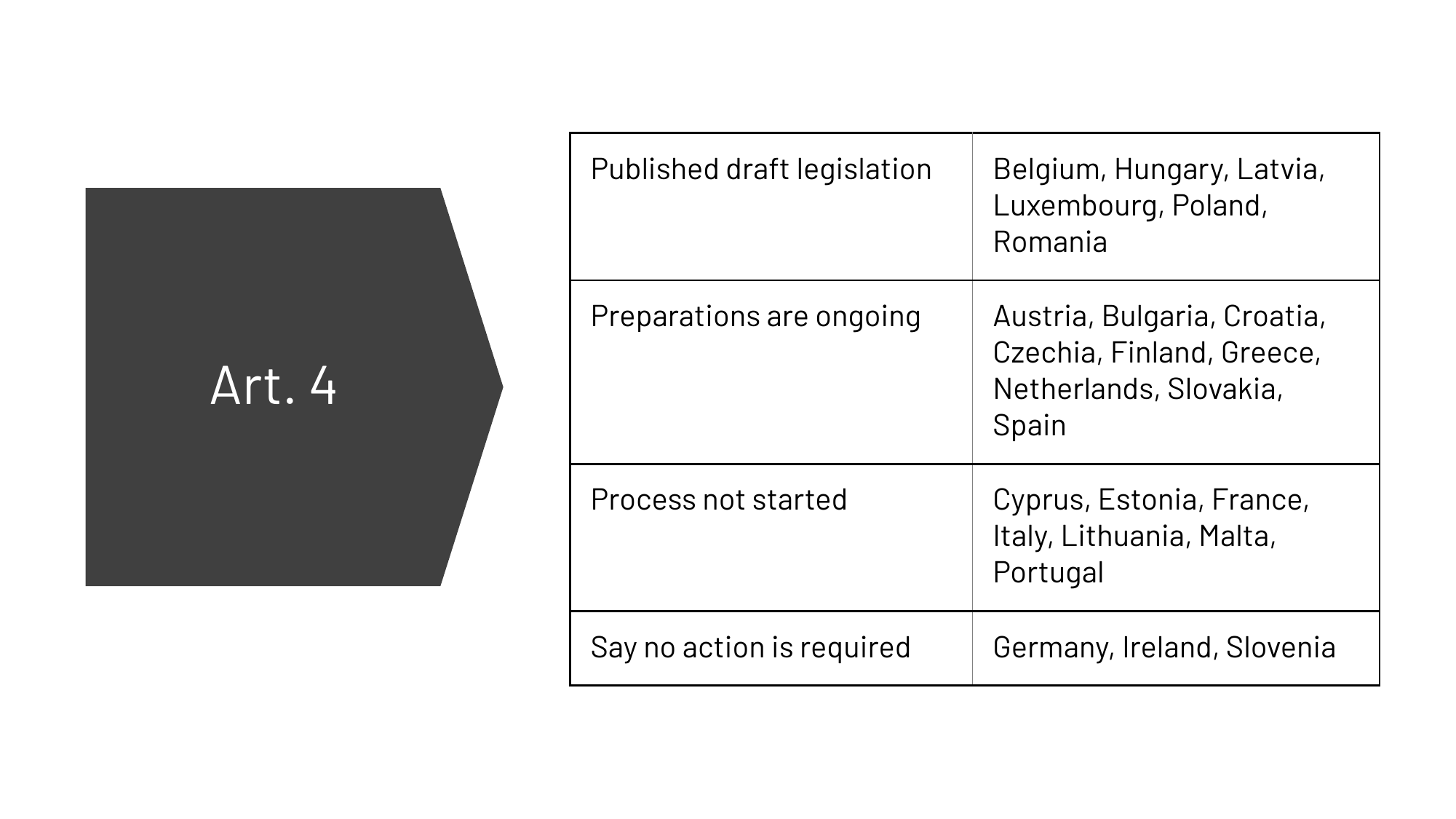

| Published draft legislation | Belgium, Hungary, Latvia, Luxembourg, Poland, Romania |
| --- | --- |
| Preparations are ongoing | Austria, Bulgaria, Croatia, Czechia, Finland, Greece, Netherlands, Slovakia, Spain |
| Process not started | Cyprus, Estonia, France, Italy, Lithuania, Malta, Portugal |
| Say no action is required | Germany, Ireland, Slovenia |

# Art. 4